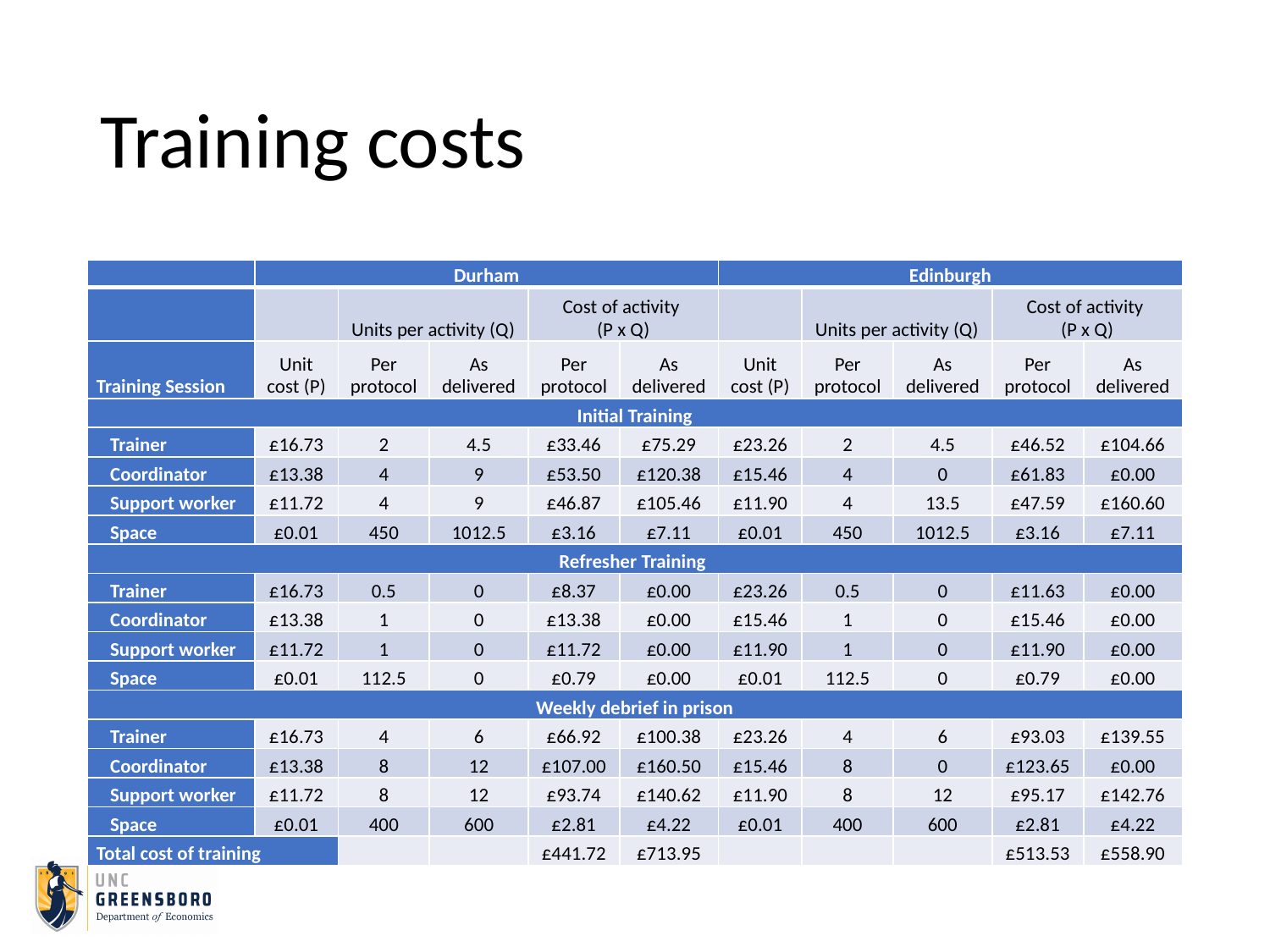

# Training costs
|  | Durham |  |  |  |  | Edinburgh |  |  |  |  |
| --- | --- | --- | --- | --- | --- | --- | --- | --- | --- | --- |
|  |  | Units per activity (Q) |  | Cost of activity (P x Q) |  |  | Units per activity (Q) |  | Cost of activity (P x Q) |  |
| Training Session | Unit cost (P) | Per protocol | As delivered | Per protocol | As delivered | Unit cost (P) | Per protocol | As delivered | Per protocol | As delivered |
| Initial Training |  |  |  |  |  |  |  |  |  |  |
| Trainer | £16.73 | 2 | 4.5 | £33.46 | £75.29 | £23.26 | 2 | 4.5 | £46.52 | £104.66 |
| Coordinator | £13.38 | 4 | 9 | £53.50 | £120.38 | £15.46 | 4 | 0 | £61.83 | £0.00 |
| Support worker | £11.72 | 4 | 9 | £46.87 | £105.46 | £11.90 | 4 | 13.5 | £47.59 | £160.60 |
| Space | £0.01 | 450 | 1012.5 | £3.16 | £7.11 | £0.01 | 450 | 1012.5 | £3.16 | £7.11 |
| Refresher Training |  |  |  |  |  |  |  |  |  |  |
| Trainer | £16.73 | 0.5 | 0 | £8.37 | £0.00 | £23.26 | 0.5 | 0 | £11.63 | £0.00 |
| Coordinator | £13.38 | 1 | 0 | £13.38 | £0.00 | £15.46 | 1 | 0 | £15.46 | £0.00 |
| Support worker | £11.72 | 1 | 0 | £11.72 | £0.00 | £11.90 | 1 | 0 | £11.90 | £0.00 |
| Space | £0.01 | 112.5 | 0 | £0.79 | £0.00 | £0.01 | 112.5 | 0 | £0.79 | £0.00 |
| Weekly debrief in prison |  |  |  |  |  |  |  |  |  |  |
| Trainer | £16.73 | 4 | 6 | £66.92 | £100.38 | £23.26 | 4 | 6 | £93.03 | £139.55 |
| Coordinator | £13.38 | 8 | 12 | £107.00 | £160.50 | £15.46 | 8 | 0 | £123.65 | £0.00 |
| Support worker | £11.72 | 8 | 12 | £93.74 | £140.62 | £11.90 | 8 | 12 | £95.17 | £142.76 |
| Space | £0.01 | 400 | 600 | £2.81 | £4.22 | £0.01 | 400 | 600 | £2.81 | £4.22 |
| Total cost of training |  |  |  | £441.72 | £713.95 |  |  |  | £513.53 | £558.90 |